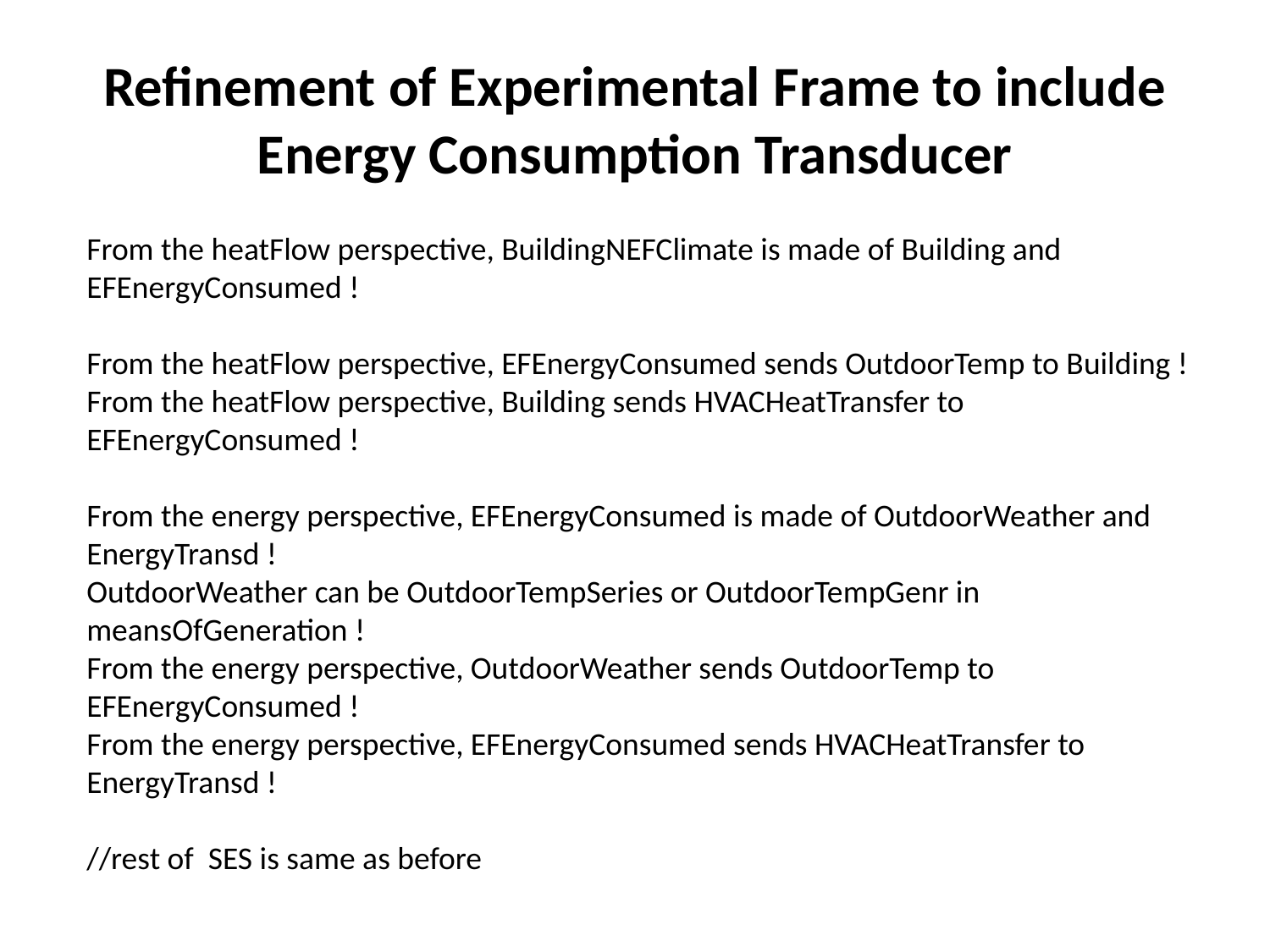

# Refinement of Experimental Frame to include Energy Consumption Transducer
From the heatFlow perspective, BuildingNEFClimate is made of Building and EFEnergyConsumed !

From the heatFlow perspective, EFEnergyConsumed sends OutdoorTemp to Building !
From the heatFlow perspective, Building sends HVACHeatTransfer to EFEnergyConsumed !

From the energy perspective, EFEnergyConsumed is made of OutdoorWeather and EnergyTransd !
OutdoorWeather can be OutdoorTempSeries or OutdoorTempGenr in meansOfGeneration !
From the energy perspective, OutdoorWeather sends OutdoorTemp to EFEnergyConsumed !
From the energy perspective, EFEnergyConsumed sends HVACHeatTransfer to EnergyTransd !

//rest of  SES is same as before